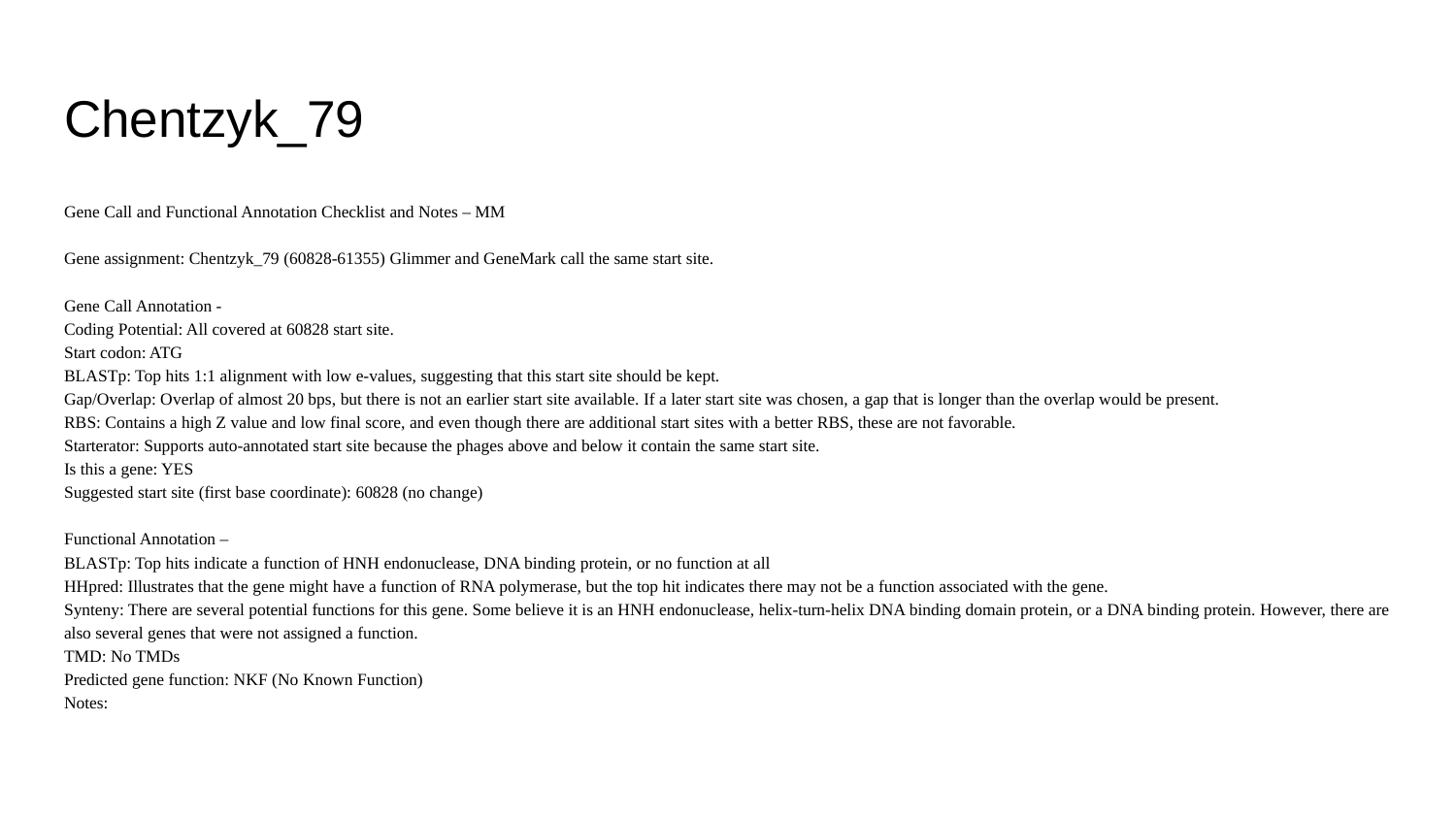

# Chentzyk_79

Gene Call and Functional Annotation Checklist and Notes – MM

Gene assignment: Chentzyk_79 (60828-61355) Glimmer and GeneMark call the same start site.

Gene Call Annotation -
Coding Potential: All covered at 60828 start site.
Start codon: ATG
BLASTp: Top hits 1:1 alignment with low e-values, suggesting that this start site should be kept.
Gap/Overlap: Overlap of almost 20 bps, but there is not an earlier start site available. If a later start site was chosen, a gap that is longer than the overlap would be present.
RBS: Contains a high Z value and low final score, and even though there are additional start sites with a better RBS, these are not favorable.
Starterator: Supports auto-annotated start site because the phages above and below it contain the same start site.
Is this a gene: YES
Suggested start site (first base coordinate): 60828 (no change)

Functional Annotation –
BLASTp: Top hits indicate a function of HNH endonuclease, DNA binding protein, or no function at all
HHpred: Illustrates that the gene might have a function of RNA polymerase, but the top hit indicates there may not be a function associated with the gene.
Synteny: There are several potential functions for this gene. Some believe it is an HNH endonuclease, helix-turn-helix DNA binding domain protein, or a DNA binding protein. However, there are also several genes that were not assigned a function.
TMD: No TMDs
Predicted gene function: NKF (No Known Function)
Notes: